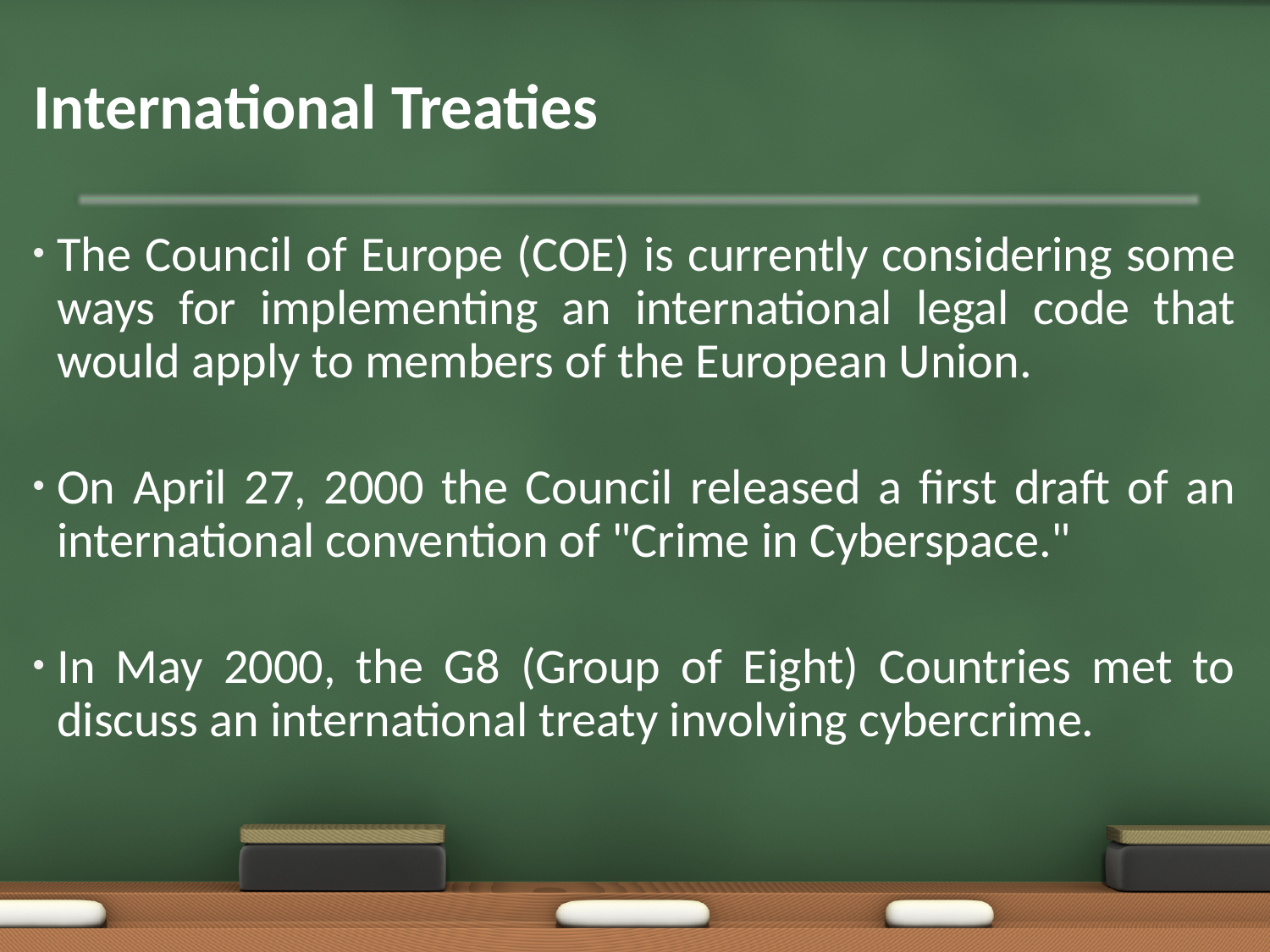

# International Treaties
The Council of Europe (COE) is currently considering some ways for implementing an international legal code that would apply to members of the European Union.

On April 27, 2000 the Council released a first draft of an international convention of "Crime in Cyberspace."

In May 2000, the G8 (Group of Eight) Countries met to discuss an international treaty involving cybercrime.